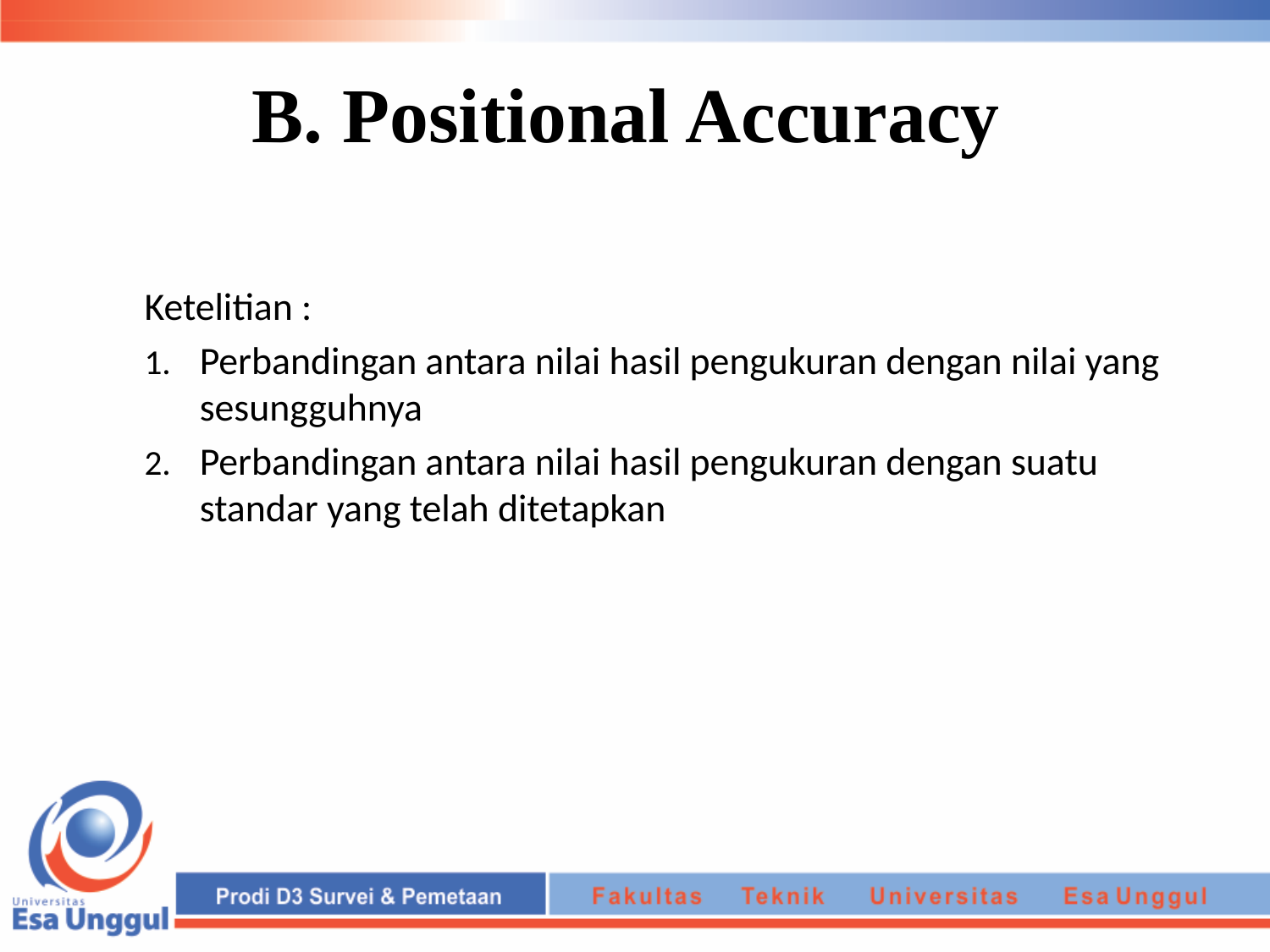

# B. Positional Accuracy
Ketelitian :
Perbandingan antara nilai hasil pengukuran dengan nilai yang sesungguhnya
Perbandingan antara nilai hasil pengukuran dengan suatu standar yang telah ditetapkan